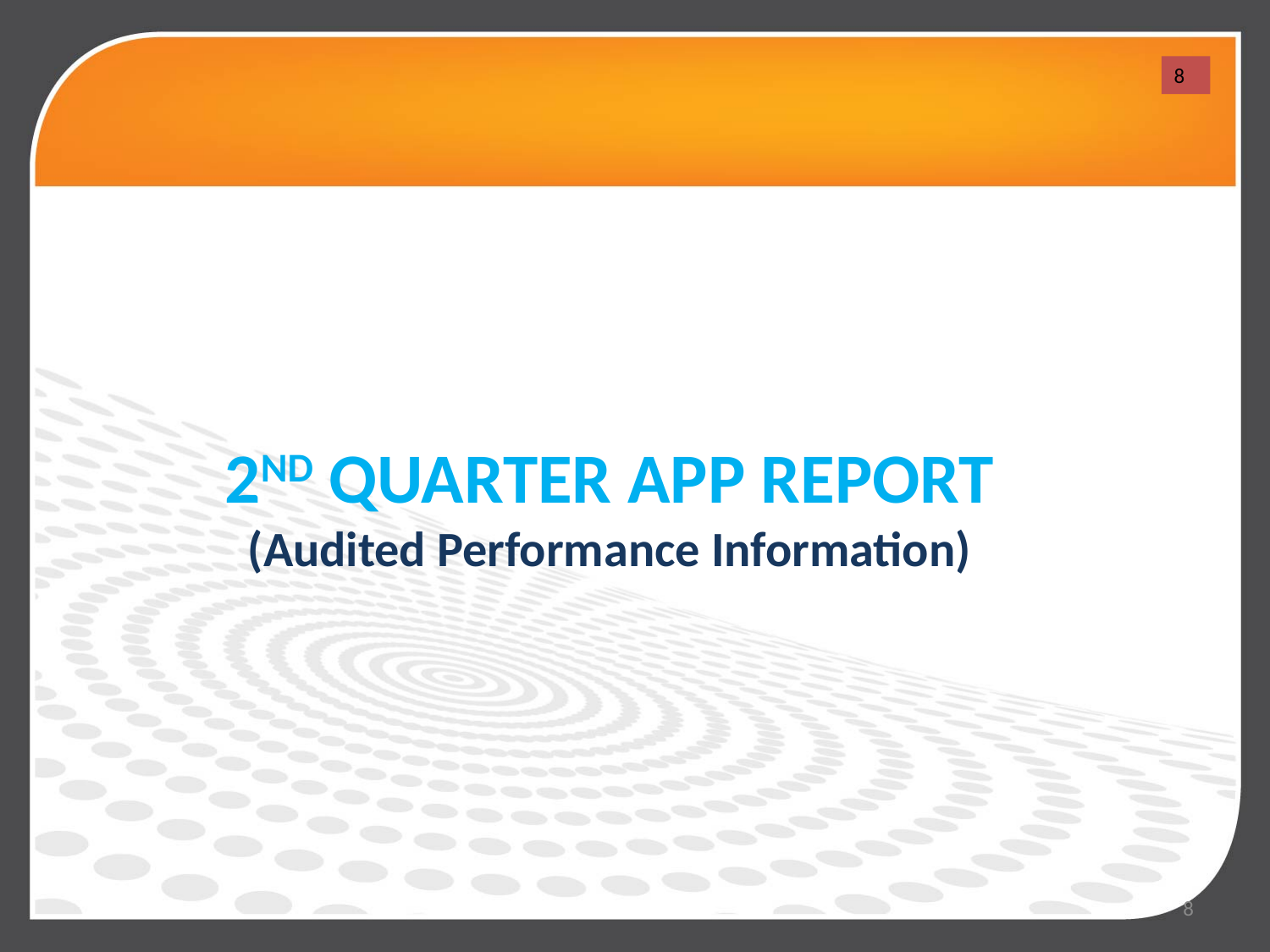

8
2ND QUARTER APP REPORT
(Audited Performance Information)

8